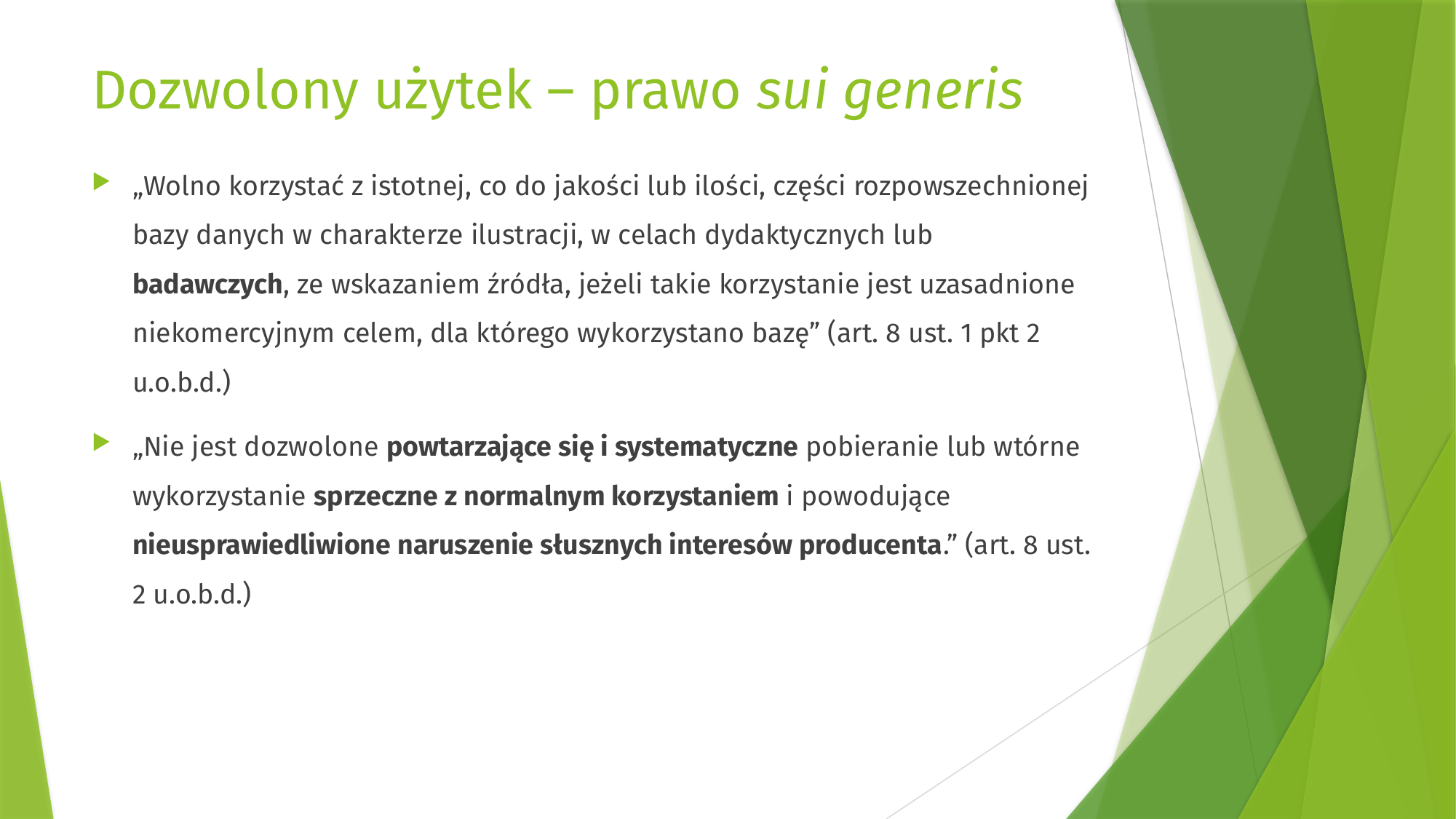

# Dozwolony użytek – prawo sui generis
„Wolno korzystać z istotnej, co do jakości lub ilości, części rozpowszechnionej bazy danych w charakterze ilustracji, w celach dydaktycznych lub badawczych, ze wskazaniem źródła, jeżeli takie korzystanie jest uzasadnione niekomercyjnym celem, dla którego wykorzystano bazę” (art. 8 ust. 1 pkt 2 u.o.b.d.)
„Nie jest dozwolone powtarzające się i systematyczne pobieranie lub wtórne wykorzystanie sprzeczne z normalnym korzystaniem i powodujące nieusprawiedliwione naruszenie słusznych interesów producenta.” (art. 8 ust. 2 u.o.b.d.)